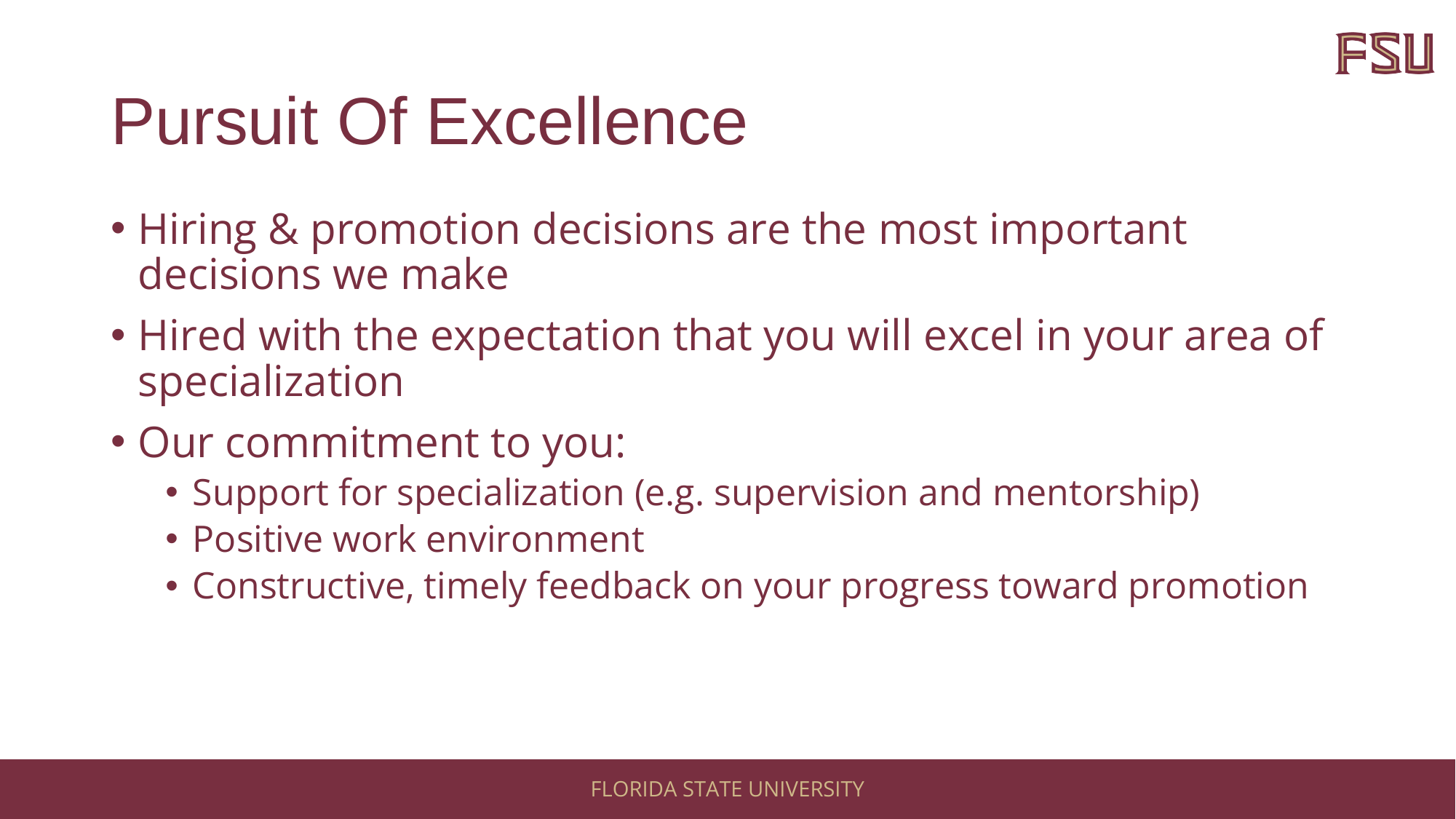

# Pursuit Of Excellence
Hiring & promotion decisions are the most important decisions we make
Hired with the expectation that you will excel in your area of specialization
Our commitment to you:
Support for specialization (e.g. supervision and mentorship)
Positive work environment
Constructive, timely feedback on your progress toward promotion